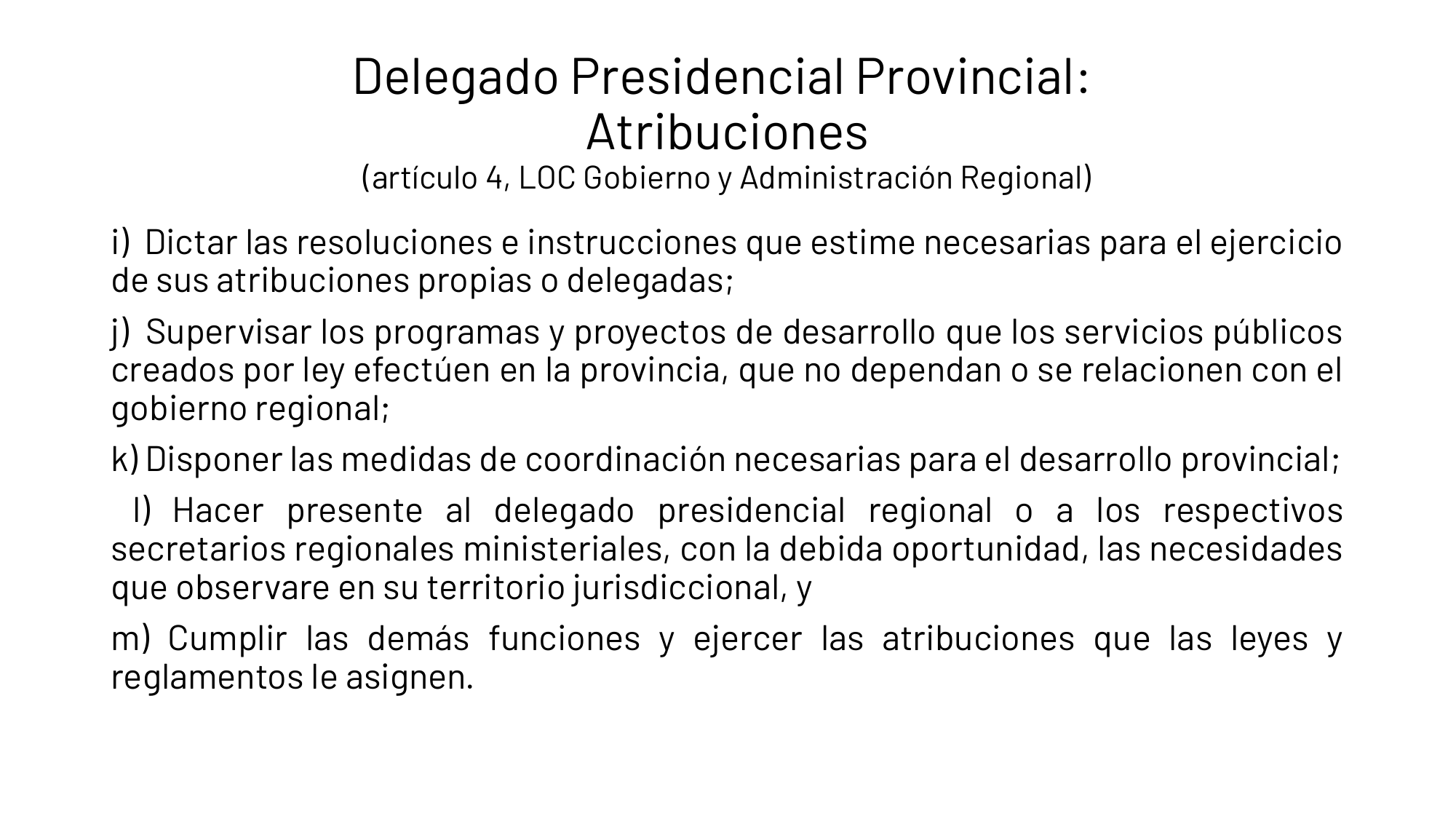

# Delegado Presidencial Provincial: Atribuciones (artículo 4, LOC Gobierno y Administración Regional)
i)  Dictar las resoluciones e instrucciones que estime necesarias para el ejercicio de sus atribuciones propias o delegadas;
j)  Supervisar los programas y proyectos de desarrollo que los servicios públicos creados por ley efectúen en la provincia, que no dependan o se relacionen con el gobierno regional;
k) Disponer las medidas de coordinación necesarias para el desarrollo provincial;
 l) Hacer presente al delegado presidencial regional o a los respectivos secretarios regionales ministeriales, con la debida oportunidad, las necesidades que observare en su territorio jurisdiccional, y
m) Cumplir las demás funciones y ejercer las atribuciones que las leyes y reglamentos le asignen.